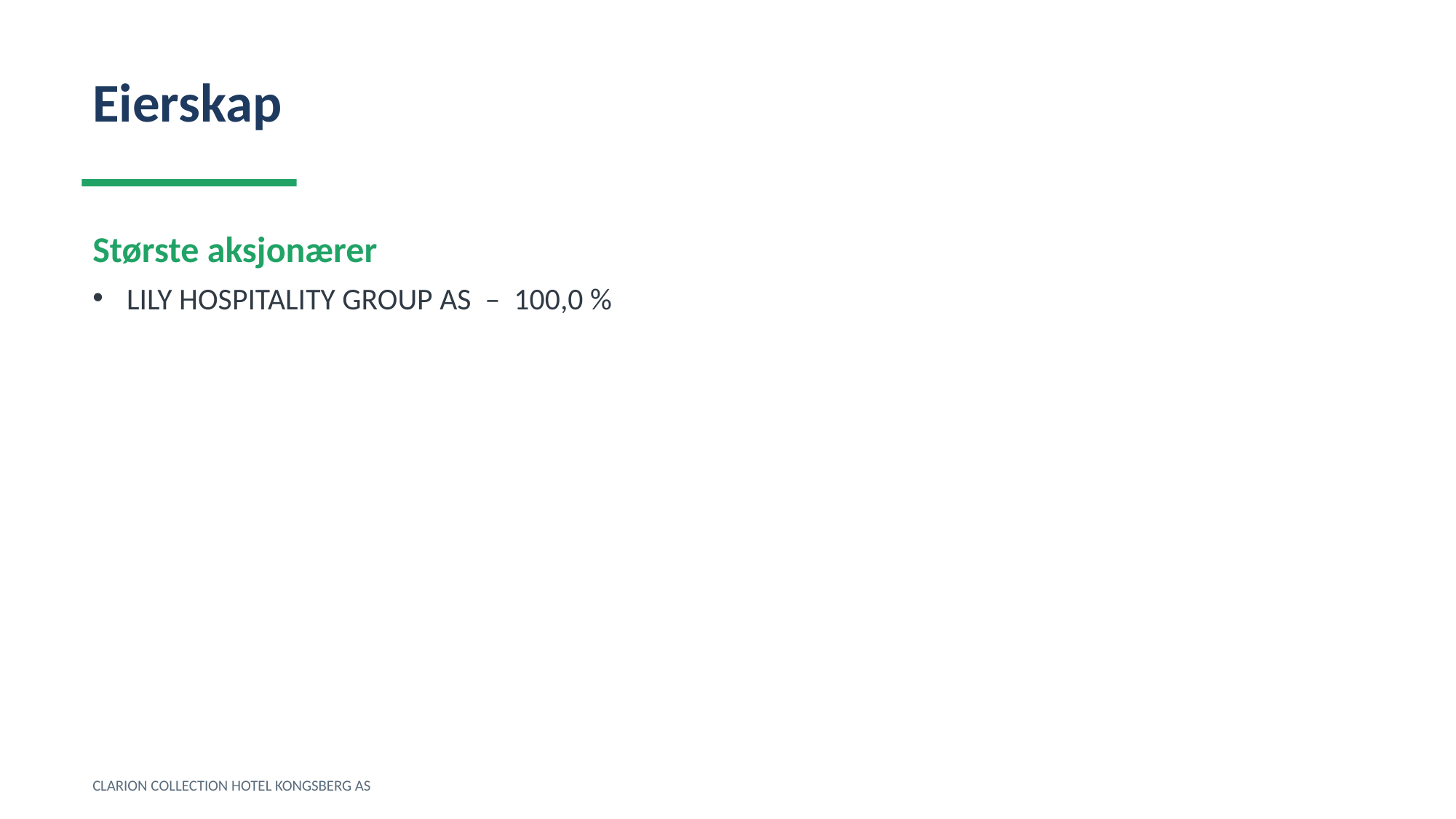

Eierskap

Største aksjonærer
LILY HOSPITALITY GROUP AS  –  100,0 %
CLARION COLLECTION HOTEL KONGSBERG AS